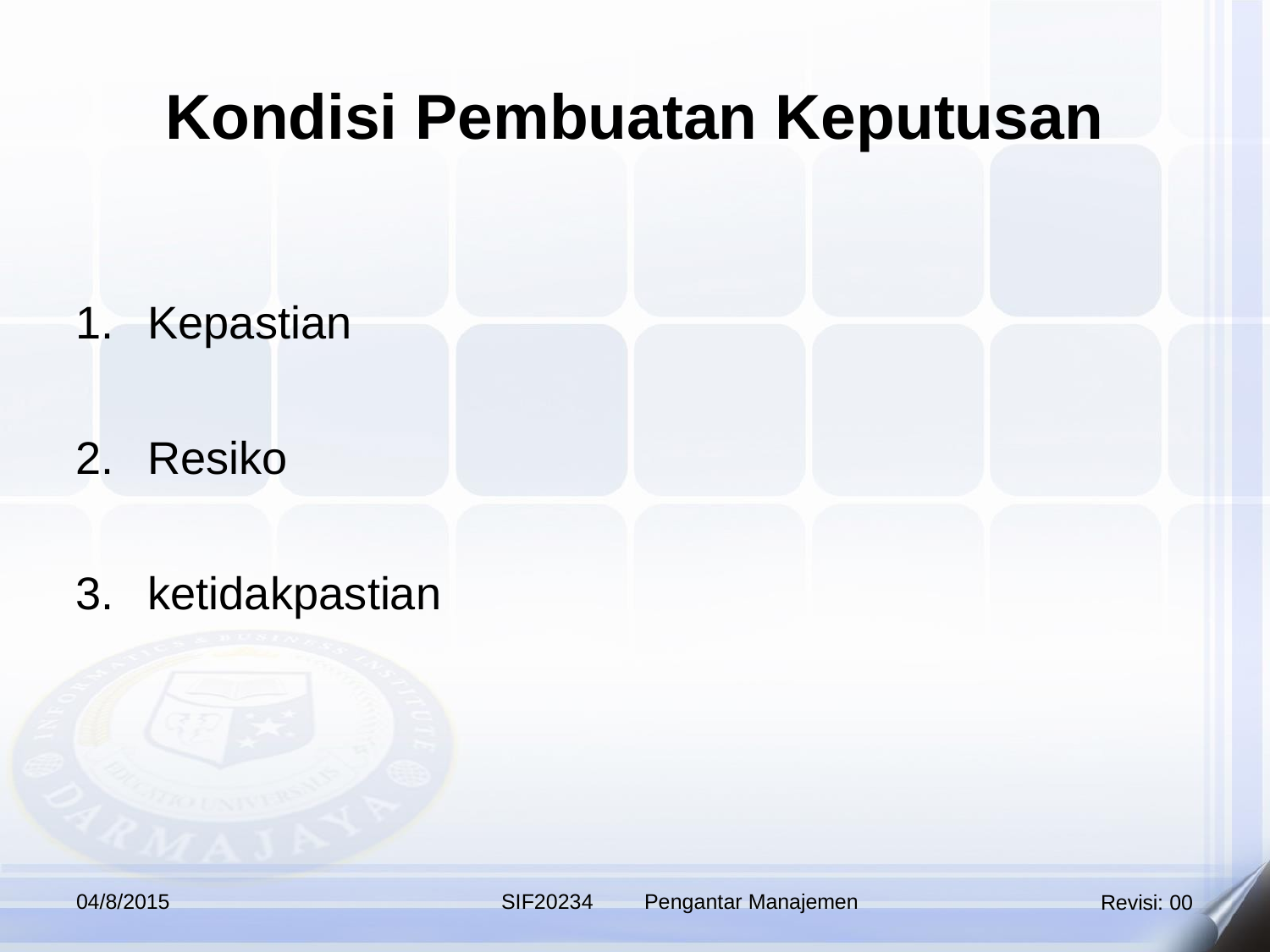

# Kondisi Pembuatan Keputusan
Kepastian

Resiko

ketidakpastian
04/8/2015
SIF20234
Pengantar Manajemen
Revisi: 00